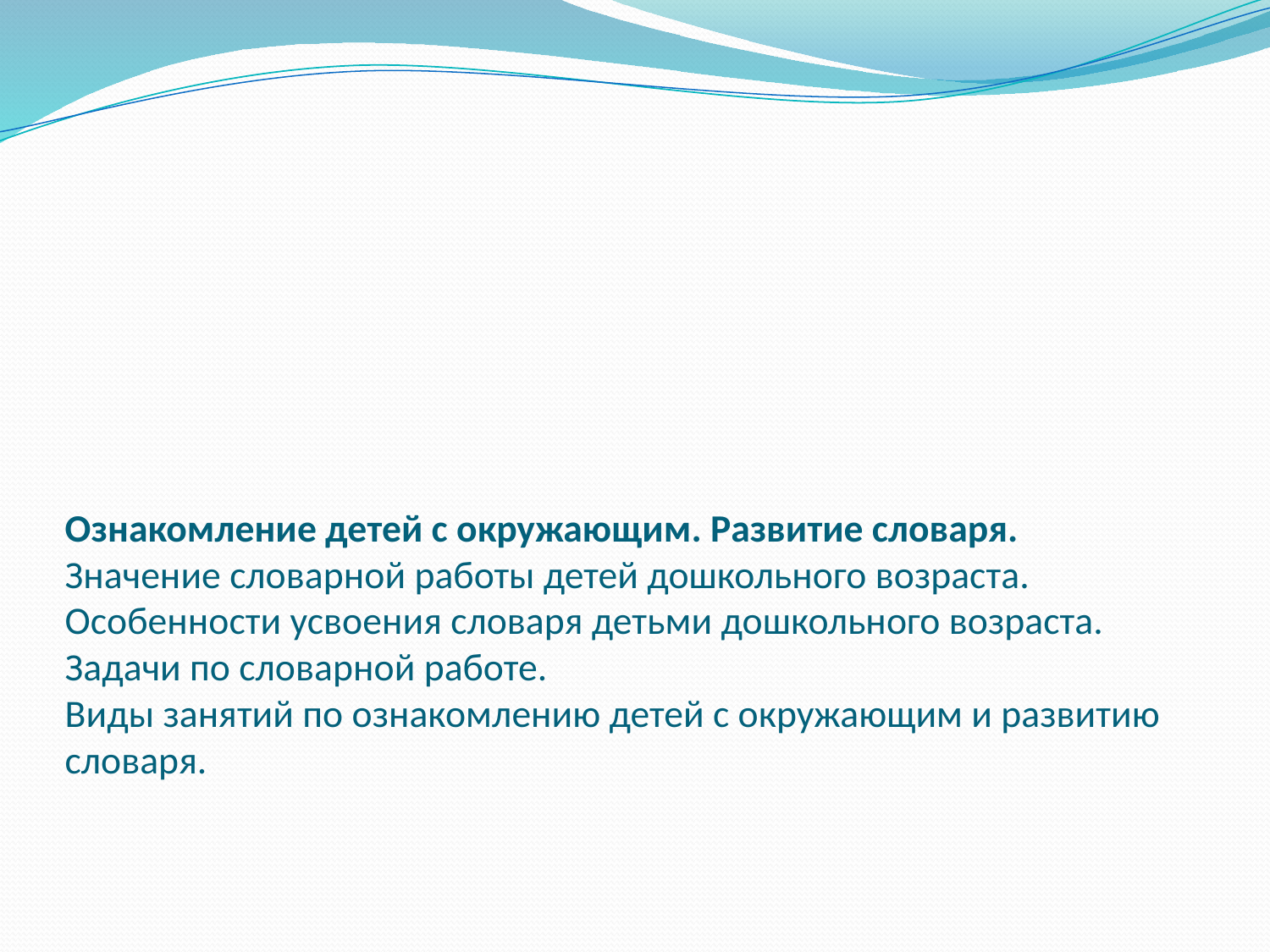

# Ознакомление детей с окружающим. Развитие словаря. Значение словарной работы детей дошкольного возраста. Особенности усвоения словаря детьми дошкольного возраста. Задачи по словарной работе. Виды занятий по ознакомлению детей с окружающим и развитию словаря.